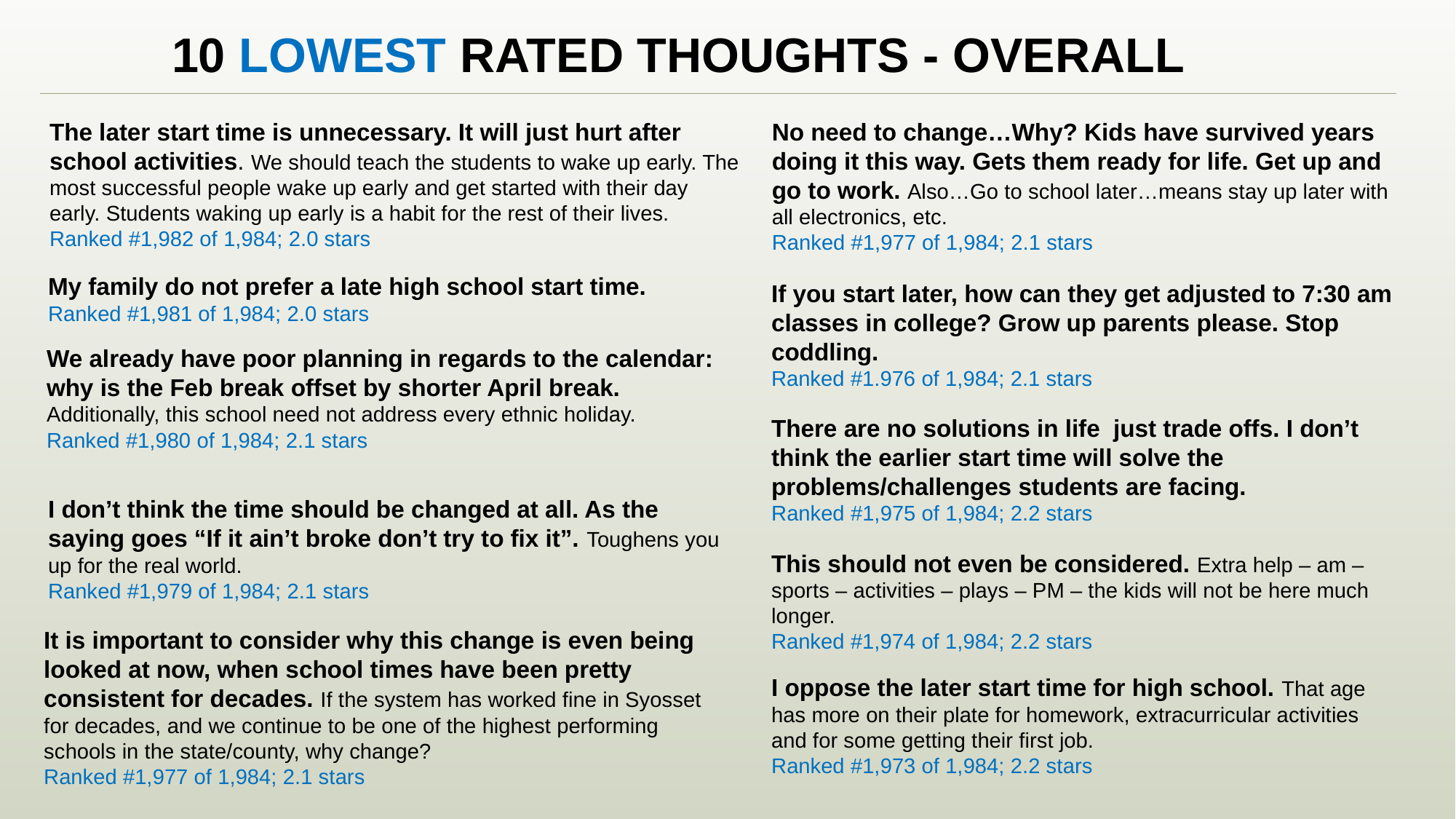

# 10 LOWEST RATED THOUGHTS - OVERALL
The later start time is unnecessary. It will just hurt after school activities. We should teach the students to wake up early. The most successful people wake up early and get started with their day early. Students waking up early is a habit for the rest of their lives.
Ranked #1,982 of 1,984; 2.0 stars
No need to change…Why? Kids have survived years doing it this way. Gets them ready for life. Get up and go to work. Also…Go to school later…means stay up later with all electronics, etc.
Ranked #1,977 of 1,984; 2.1 stars
My family do not prefer a late high school start time.
Ranked #1,981 of 1,984; 2.0 stars
If you start later, how can they get adjusted to 7:30 am classes in college? Grow up parents please. Stop coddling.
Ranked #1.976 of 1,984; 2.1 stars
We already have poor planning in regards to the calendar: why is the Feb break offset by shorter April break. Additionally, this school need not address every ethnic holiday.
Ranked #1,980 of 1,984; 2.1 stars
There are no solutions in life  just trade offs. I don’t think the earlier start time will solve the problems/challenges students are facing.
Ranked #1,975 of 1,984; 2.2 stars
I don’t think the time should be changed at all. As the saying goes “If it ain’t broke don’t try to fix it”. Toughens you up for the real world.
Ranked #1,979 of 1,984; 2.1 stars
This should not even be considered. Extra help – am – sports – activities – plays – PM – the kids will not be here much longer.
Ranked #1,974 of 1,984; 2.2 stars
It is important to consider why this change is even being looked at now, when school times have been pretty consistent for decades. If the system has worked fine in Syosset for decades, and we continue to be one of the highest performing schools in the state/county, why change?
Ranked #1,977 of 1,984; 2.1 stars
I oppose the later start time for high school. That age has more on their plate for homework, extracurricular activities and for some getting their first job.
Ranked #1,973 of 1,984; 2.2 stars